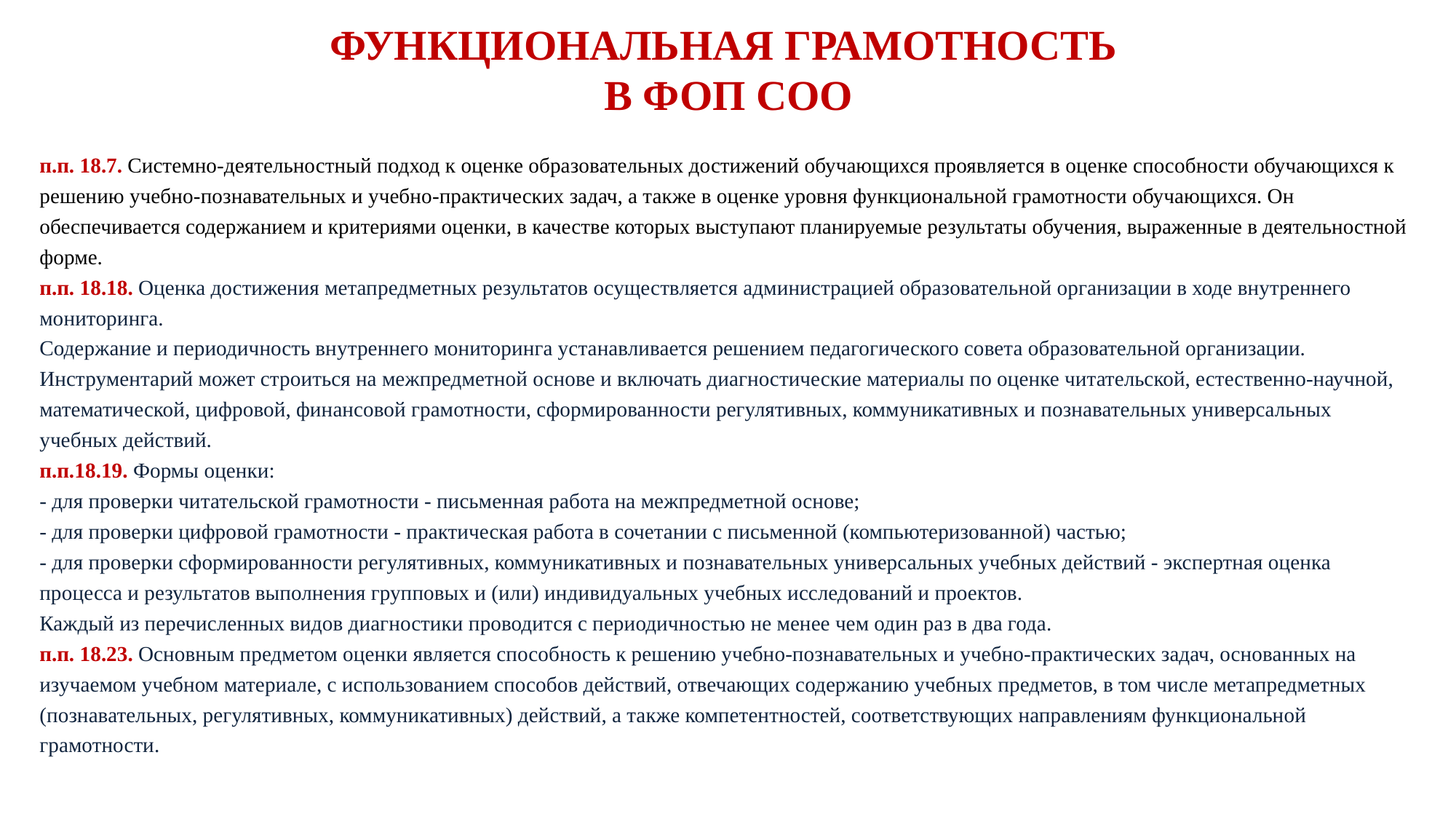

# ФУНКЦИОНАЛЬНАЯ ГРАМОТНОСТЬ В ФОП СОО
п.п. 18.7. Системно-деятельностный подход к оценке образовательных достижений обучающихся проявляется в оценке способности обучающихся к решению учебно-­познавательных и учебно-практических задач, а также в оценке уровня функциональной грамотности обучающихся. Он обеспечивается содержанием и критериями оценки, в качестве которых выступают планируемые результаты обучения, выраженные в деятельностной форме.
п.п. 18.18. Оценка достижения метапредметных результатов осуществляется администрацией образовательной организации в ходе внутреннего мониторинга.
Содержание и периодичность внутреннего мониторинга устанавливается решением педагогического совета образовательной организации. Инструментарий может строиться на межпредметной основе и включать диагностические материалы по оценке читательской, естественно-научной, математической, цифровой, финансовой грамотности, сформированности регулятивных, коммуникативных и познавательных универсальных учебных действий.
п.п.18.19. Формы оценки:
- для проверки читательской грамотности - письменная работа на межпредметной основе;
- для проверки цифровой грамотности - практическая работа в сочетании с письменной (компьютеризованной) частью;
- для проверки сформированности регулятивных, коммуникативных и познавательных универсальных учебных действий - экспертная оценка процесса и результатов выполнения групповых и (или) индивидуальных учебных исследований и проектов.
Каждый из перечисленных видов диагностики проводится с периодичностью не менее чем один раз в два года.
п.п. 18.23. Основным предметом оценки является способность к решению учебно-познавательных и учебно-практических задач, основанных на изучаемом учебном материале, с использованием способов действий, отвечающих содержанию учебных предметов, в том числе метапредметных (познавательных, регулятивных, коммуникативных) действий, а также компетентностей, соответствующих направлениям функциональной грамотности.